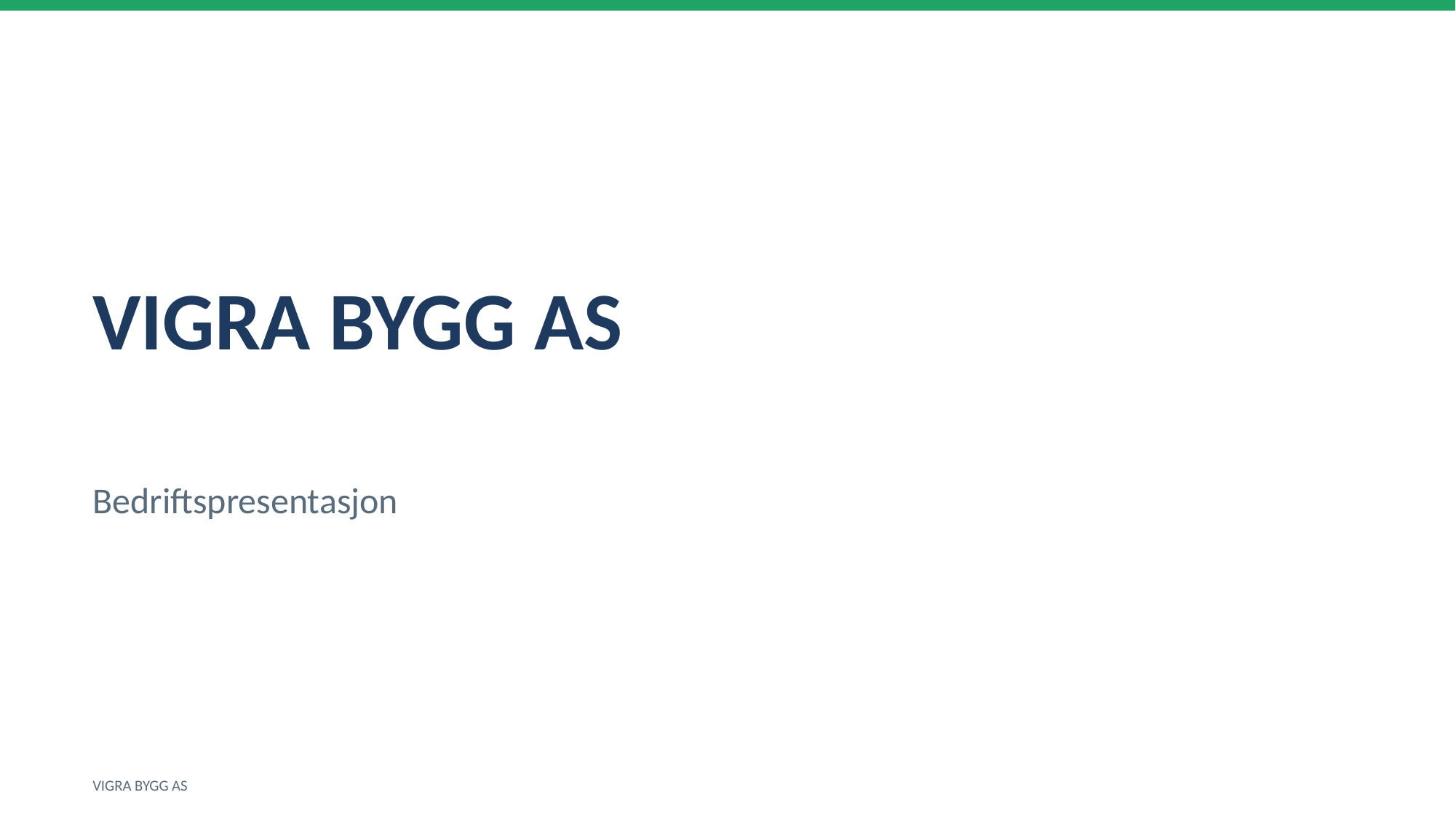

VIGRA BYGG AS
Bedriftspresentasjon
VIGRA BYGG AS